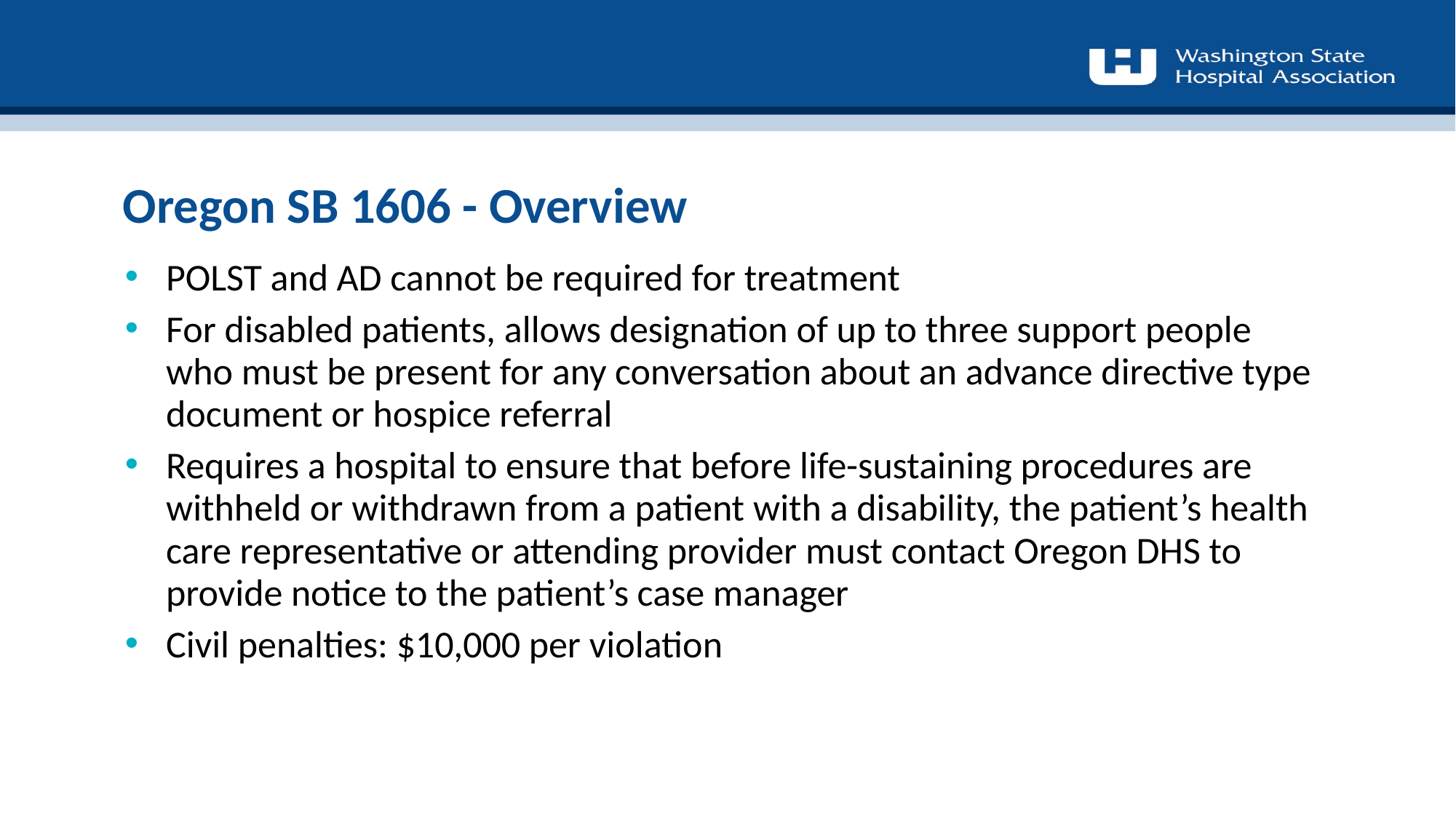

# Oregon SB 1606 - Overview
POLST and AD cannot be required for treatment
For disabled patients, allows designation of up to three support people  who must be present for any conversation about an advance directive type document or hospice referral
Requires a hospital to ensure that before life-sustaining procedures are withheld or withdrawn from a patient with a disability, the patient’s health care representative or attending provider must contact Oregon DHS to provide notice to the patient’s case manager
Civil penalties: $10,000 per violation